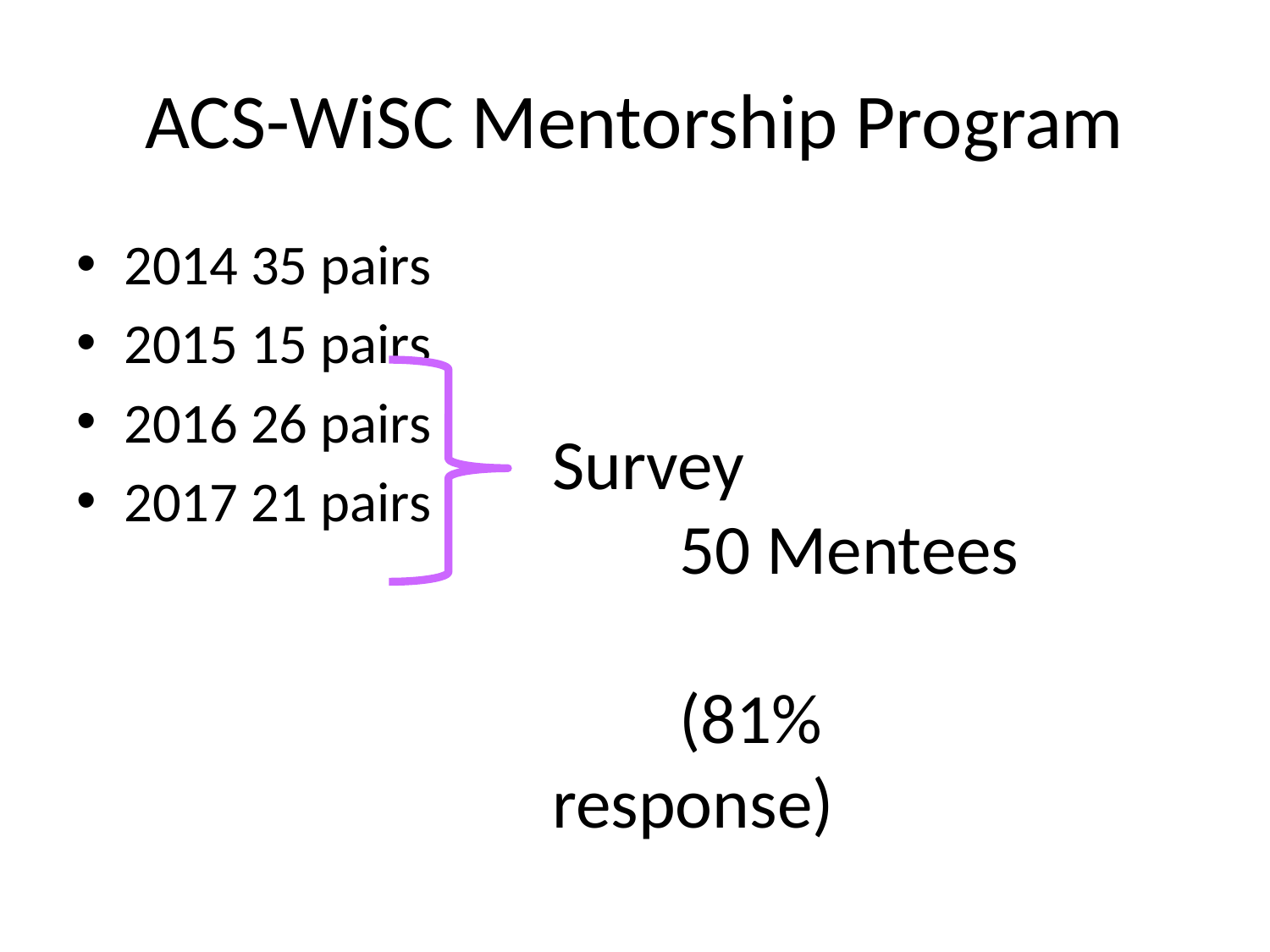

# ACS-WiSC Mentorship Program
2014 35 pairs
2015 15 pairs
2016 26 pairs
2017 21 pairs

Survey
	50 Mentees
	(81% response)